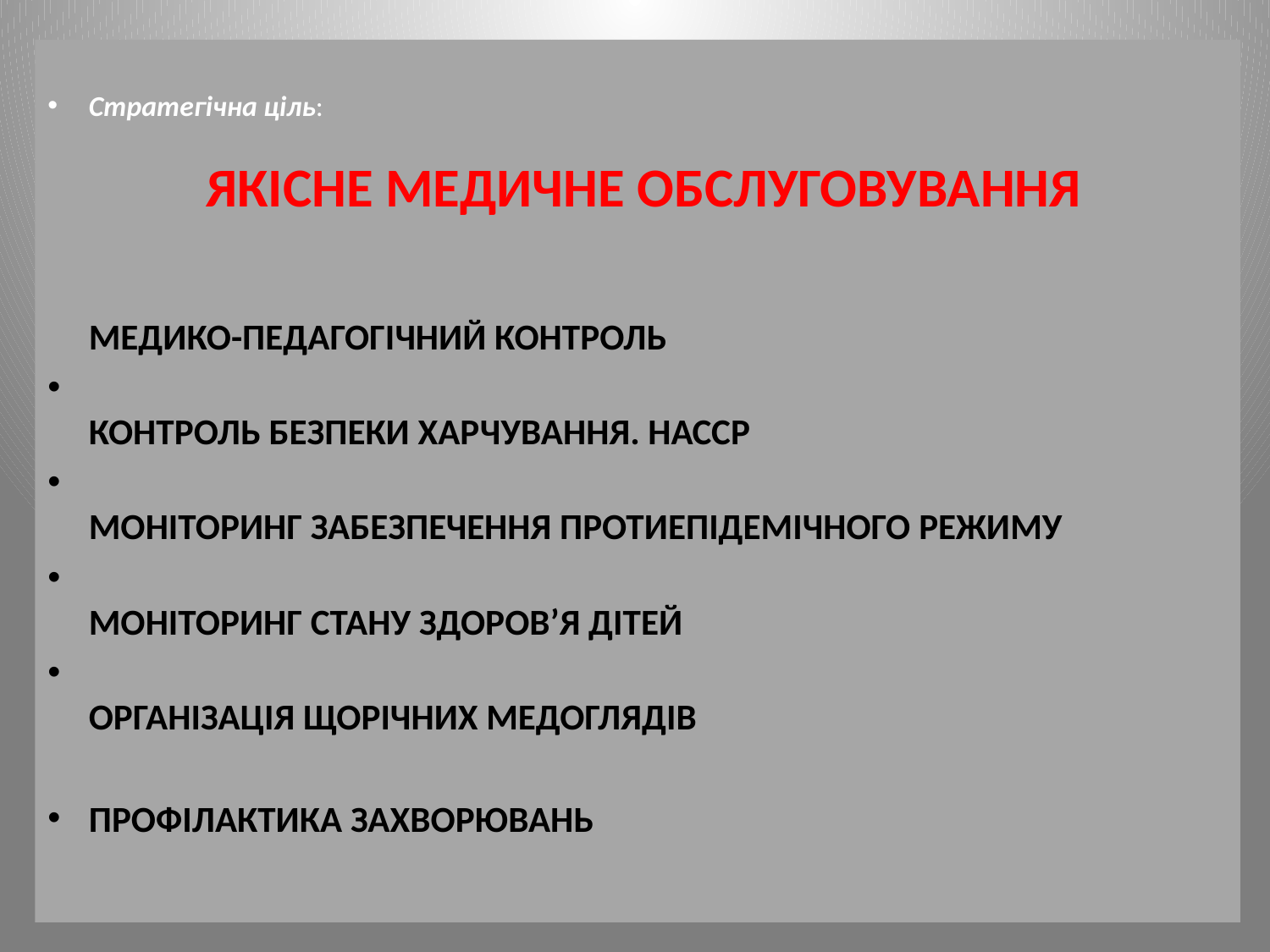

Стратегічна ціль:

 ЯКІСНЕ МЕДИЧНЕ ОБСЛУГОВУВАННЯ

МЕДИКО-ПЕДАГОГІЧНИЙ КОНТРОЛЬ
КОНТРОЛЬ БЕЗПЕКИ ХАРЧУВАННЯ. НАССР
МОНІТОРИНГ ЗАБЕЗПЕЧЕННЯ ПРОТИЕПІДЕМІЧНОГО РЕЖИМУ
МОНІТОРИНГ СТАНУ ЗДОРОВ’Я ДІТЕЙ
ОРГАНІЗАЦІЯ ЩОРІЧНИХ МЕДОГЛЯДІВ

ПРОФІЛАКТИКА ЗАХВОРЮВАНЬ